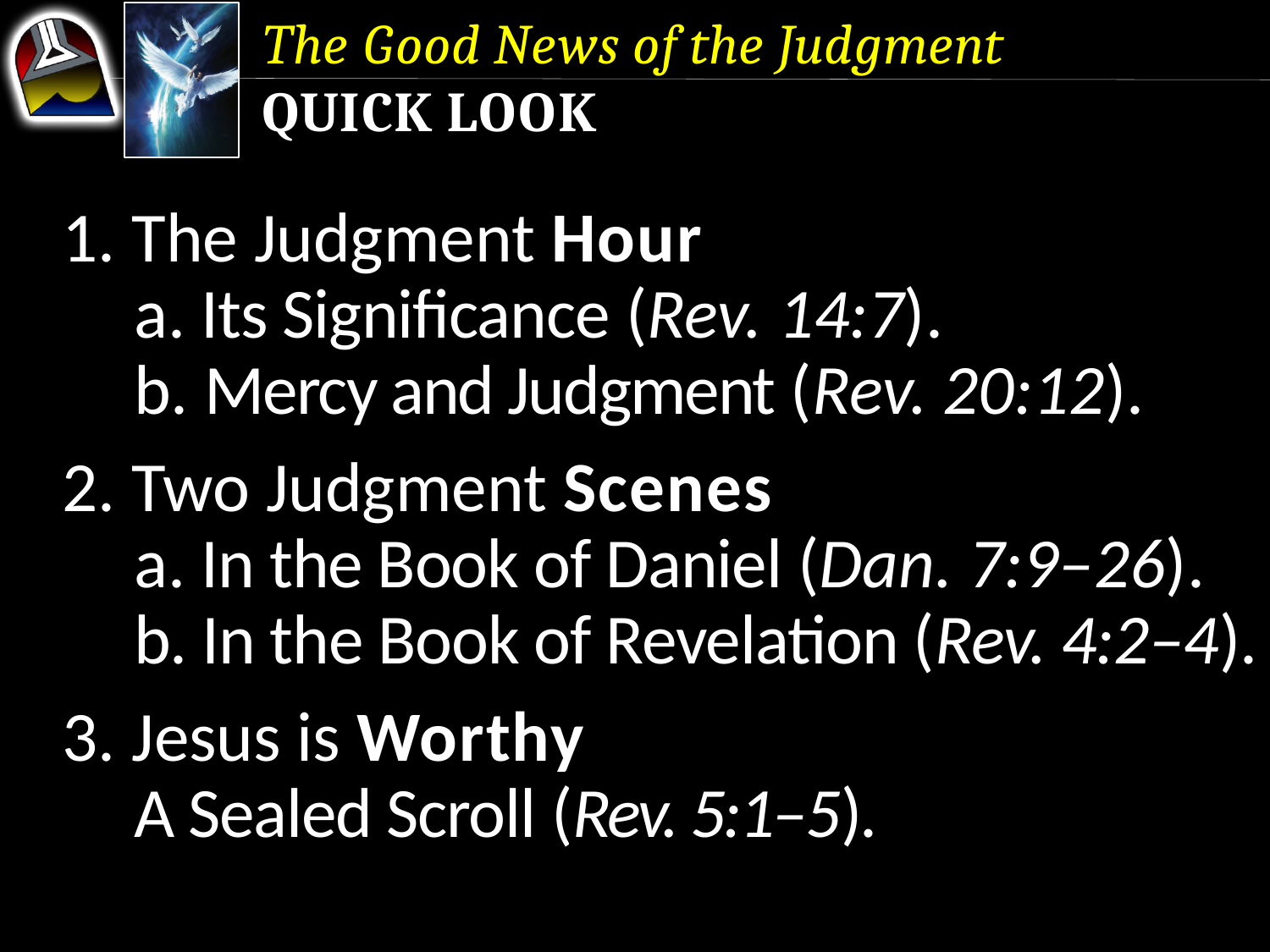

The Good News of the Judgment
Quick Look
1. The Judgment Hour
	a. Its Significance (Rev. 14:7).
	b. Mercy and Judgment (Rev. 20:12).
2. Two Judgment Scenes
	a. In the Book of Daniel (Dan. 7:9–26).
	b. In the Book of Revelation (Rev. 4:2–4).
3. Jesus is Worthy
	A Sealed Scroll (Rev. 5:1–5).